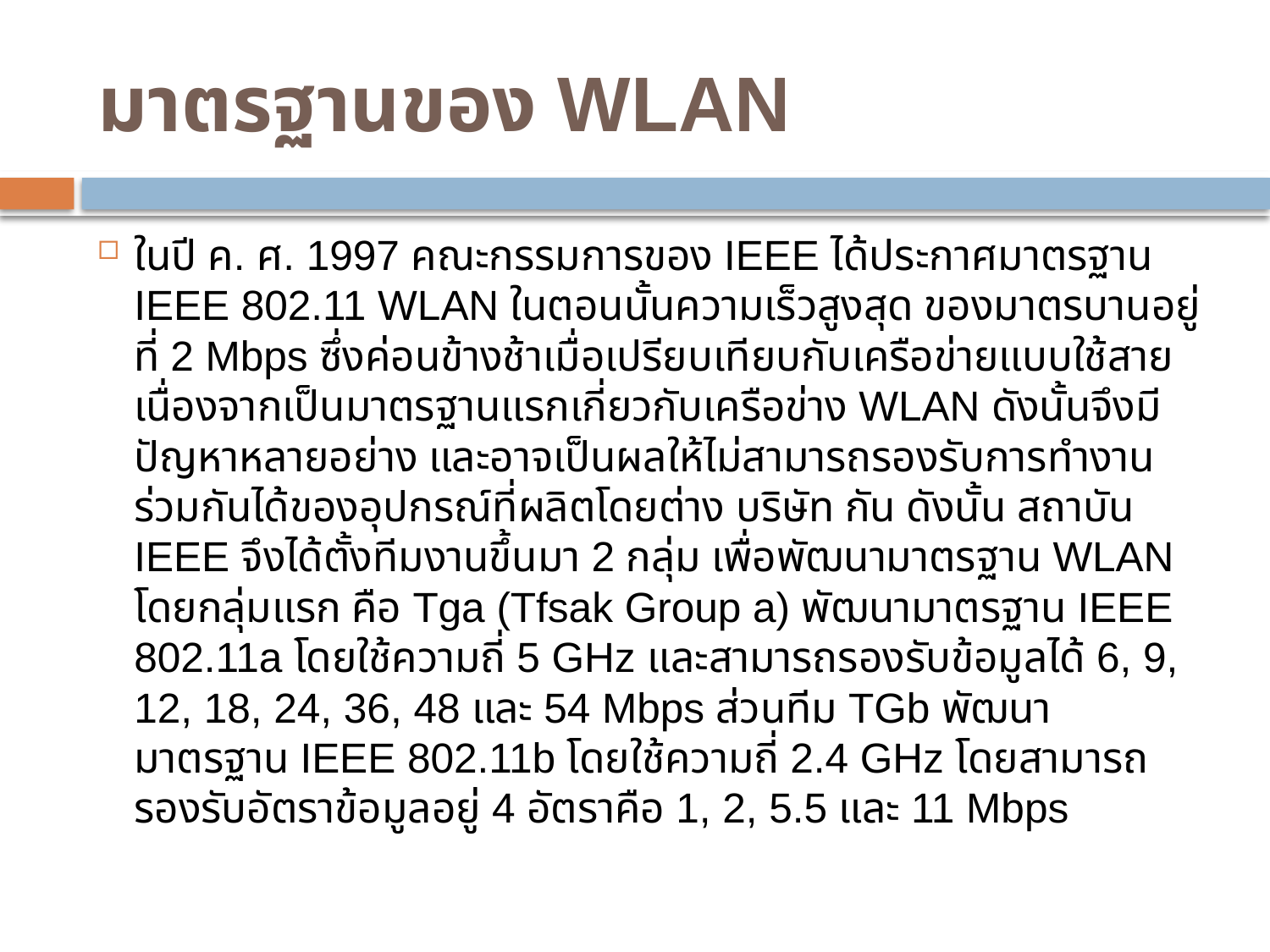

# มาตรฐานของ WLAN
ในปี ค. ศ. 1997 คณะกรรมการของ IEEE ได้ประกาศมาตรฐาน IEEE 802.11 WLAN ในตอนนั้นความเร็วสูงสุด ของมาตรบานอยู่ที่ 2 Mbps ซึ่งค่อนข้างช้าเมื่อเปรียบเทียบกับเครือข่ายแบบใช้สาย เนื่องจากเป็นมาตรฐานแรกเกี่ยวกับเครือข่าง WLAN ดังนั้นจึงมีปัญหาหลายอย่าง และอาจเป็นผลให้ไม่สามารถรองรับการทำงานร่วมกันได้ของอุปกรณ์ที่ผลิตโดยต่าง บริษัท กัน ดังนั้น สถาบัน IEEE จึงได้ตั้งทีมงานขึ้นมา 2 กลุ่ม เพื่อพัฒนามาตรฐาน WLAN โดยกลุ่มแรก คือ Tga (Tfsak Group a) พัฒนามาตรฐาน IEEE 802.11a โดยใช้ความถี่ 5 GHz และสามารถรองรับข้อมูลได้ 6, 9, 12, 18, 24, 36, 48 และ 54 Mbps ส่วนทีม TGb พัฒนามาตรฐาน IEEE 802.11b โดยใช้ความถี่ 2.4 GHz โดยสามารถรองรับอัตราข้อมูลอยู่ 4 อัตราคือ 1, 2, 5.5 และ 11 Mbps